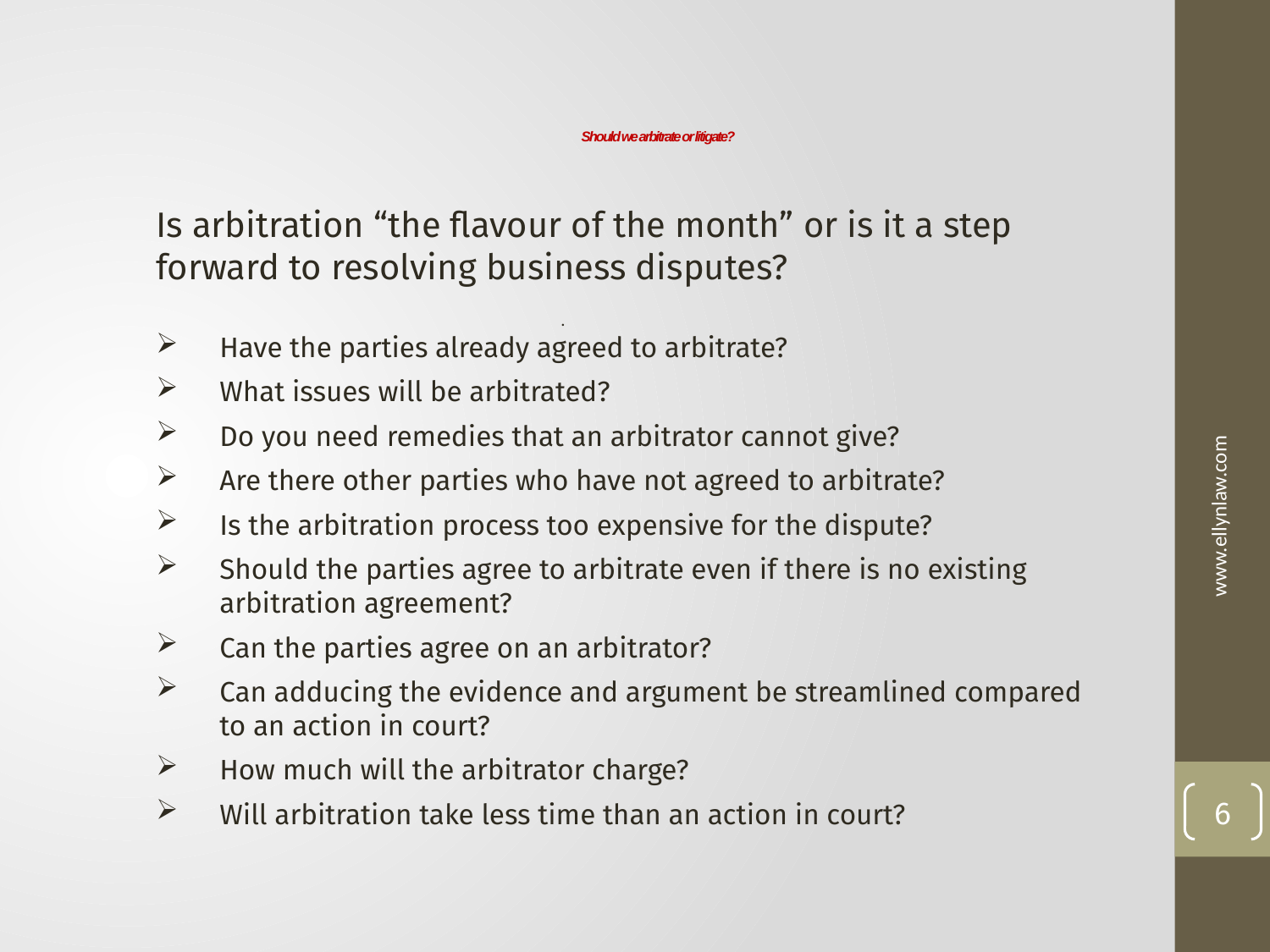

# Should we arbitrate or litigate?
Is arbitration “the flavour of the month” or is it a step forward to resolving business disputes?

Have the parties already agreed to arbitrate?
What issues will be arbitrated?
Do you need remedies that an arbitrator cannot give?
Are there other parties who have not agreed to arbitrate?
Is the arbitration process too expensive for the dispute?
Should the parties agree to arbitrate even if there is no existing arbitration agreement?
Can the parties agree on an arbitrator?
Can adducing the evidence and argument be streamlined compared to an action in court?
How much will the arbitrator charge?
Will arbitration take less time than an action in court?
.
www.ellynlaw.com
6